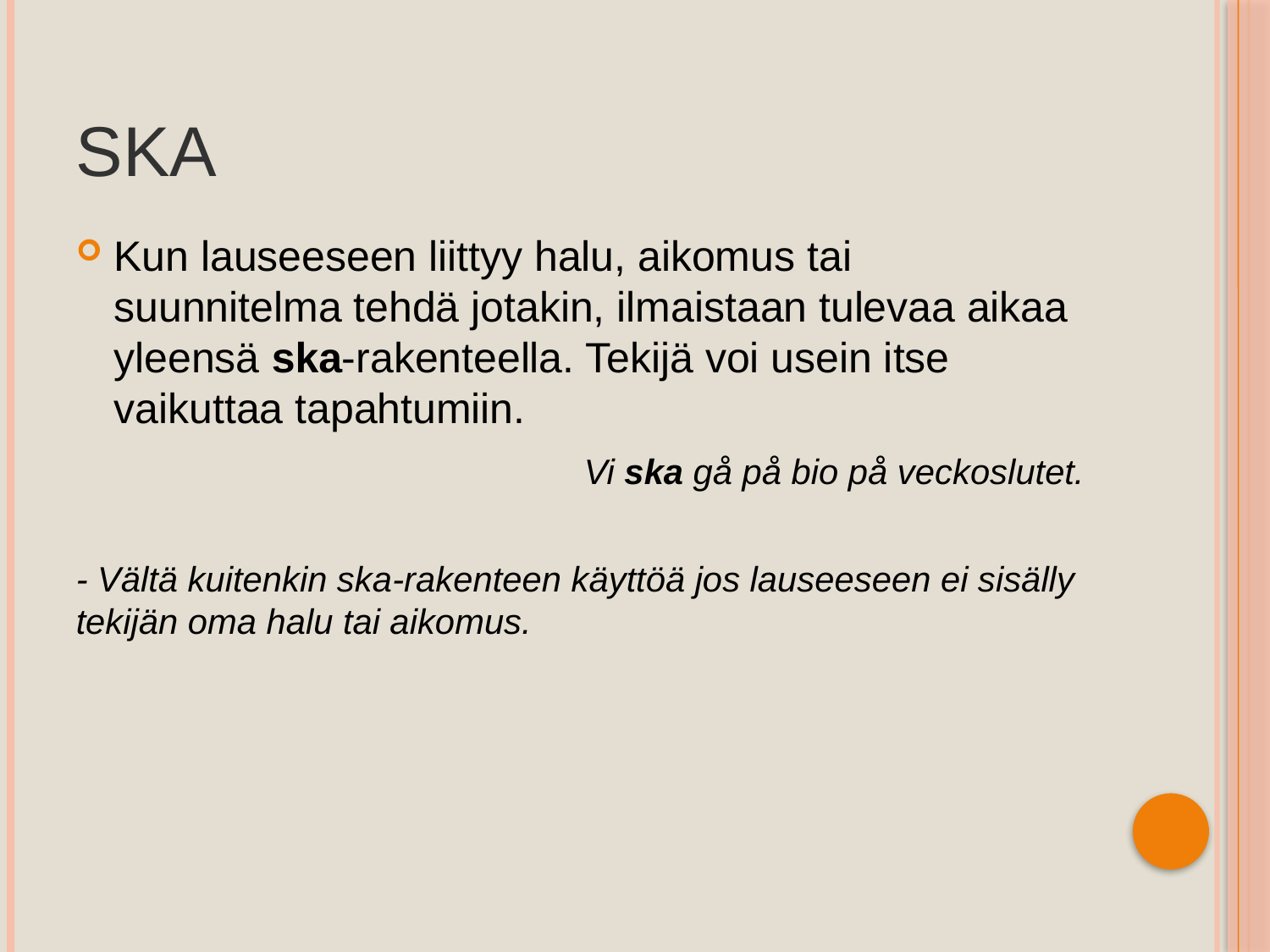

# Ska
Kun lauseeseen liittyy halu, aikomus tai suunnitelma tehdä jotakin, ilmaistaan tulevaa aikaa yleensä ska-rakenteella. Tekijä voi usein itse vaikuttaa tapahtumiin.
				Vi ska gå på bio på veckoslutet.

- Vältä kuitenkin ska-rakenteen käyttöä jos lauseeseen ei sisälly tekijän oma halu tai aikomus.